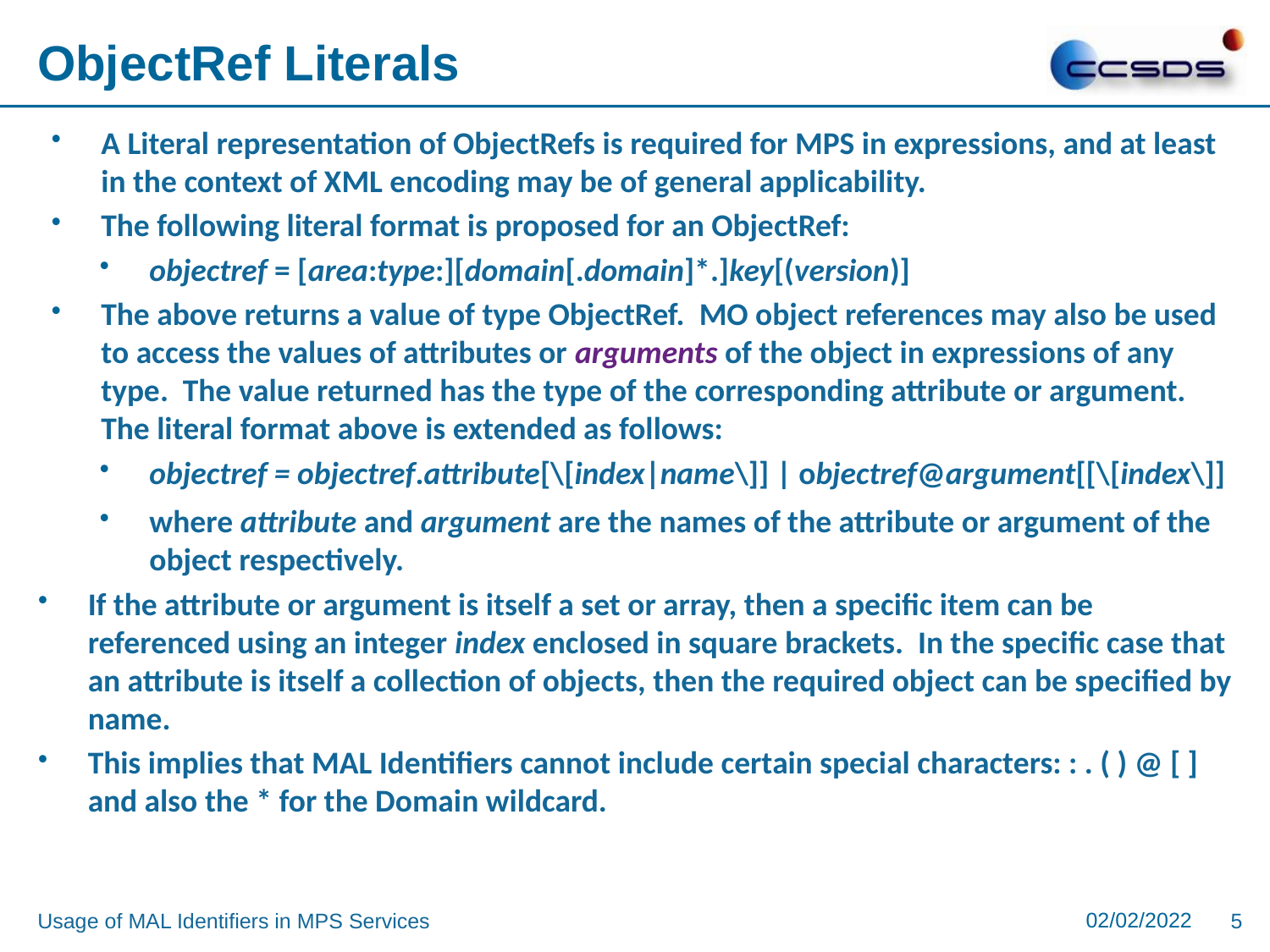

# ObjectRef Literals
A Literal representation of ObjectRefs is required for MPS in expressions, and at least in the context of XML encoding may be of general applicability.
The following literal format is proposed for an ObjectRef:
objectref = [area:type:][domain[.domain]*.]key[(version)]
The above returns a value of type ObjectRef.  MO object references may also be used to access the values of attributes or arguments of the object in expressions of any type.  The value returned has the type of the corresponding attribute or argument.  The literal format above is extended as follows:
objectref = objectref.attribute[\[index|name\]] | objectref@argument[[\[index\]]
where attribute and argument are the names of the attribute or argument of the object respectively.
If the attribute or argument is itself a set or array, then a specific item can be referenced using an integer index enclosed in square brackets.  In the specific case that an attribute is itself a collection of objects, then the required object can be specified by name.
This implies that MAL Identifiers cannot include certain special characters: : . ( ) @ [ ] and also the * for the Domain wildcard.
02/02/2022
Usage of MAL Identifiers in MPS Services